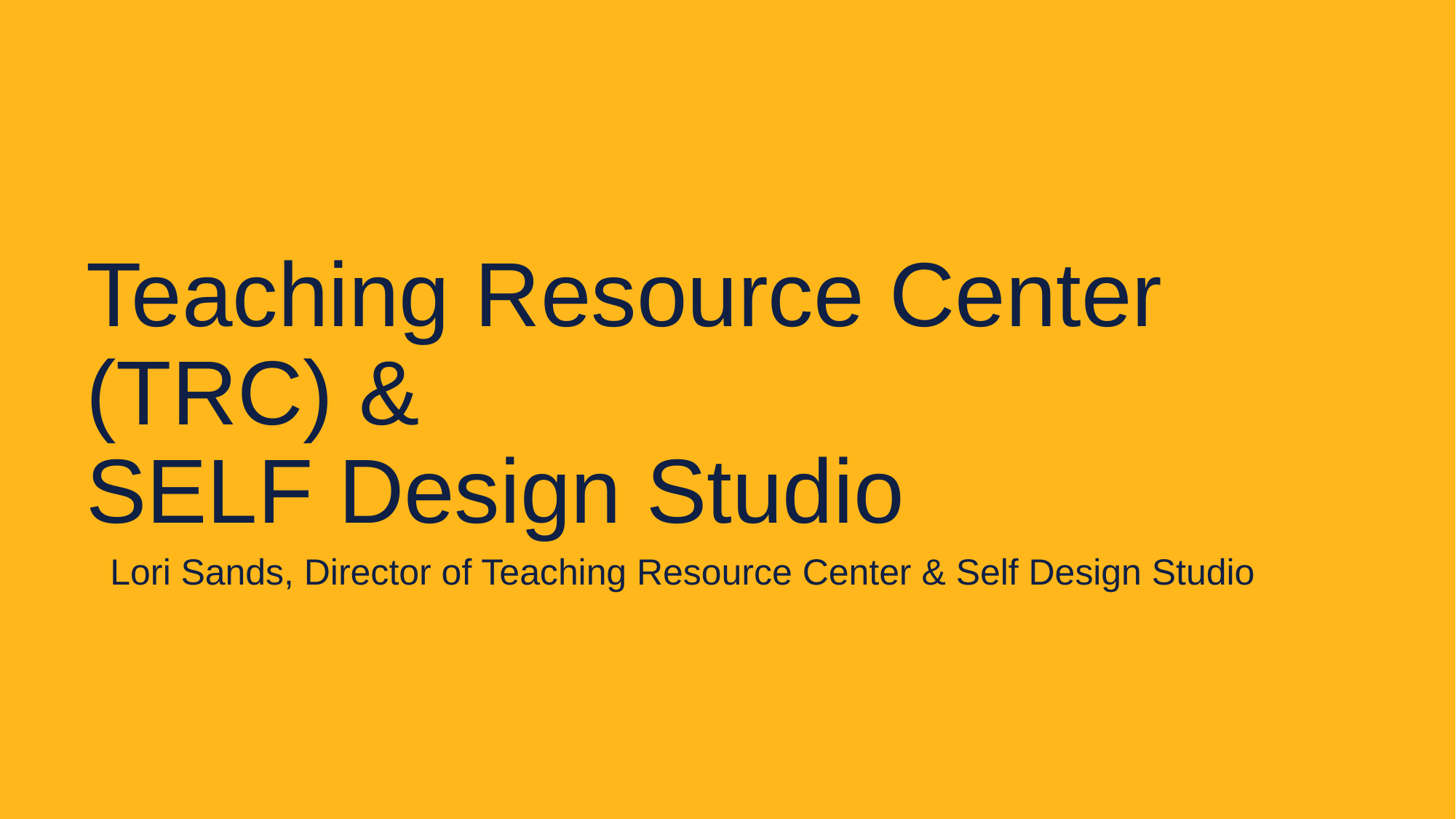

# Teaching Resource Center (TRC) & SELF Design Studio
Lori Sands, Director of Teaching Resource Center & Self Design Studio